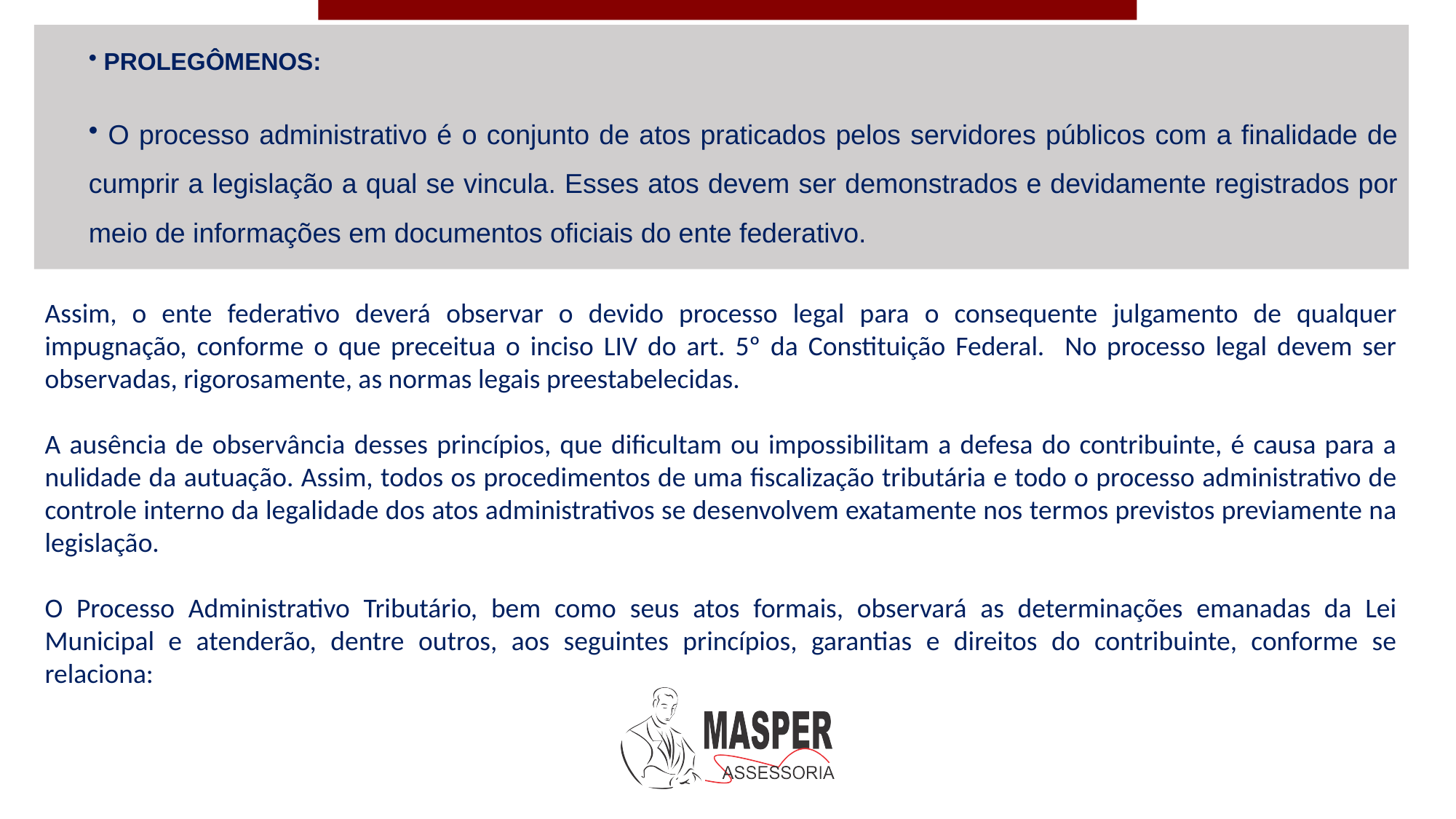

PROLEGÔMENOS:

 O processo administrativo é o conjunto de atos praticados pelos servidores públicos com a finalidade de cumprir a legislação a qual se vincula. Esses atos devem ser demonstrados e devidamente registrados por meio de informações em documentos oficiais do ente federativo.

Assim, o ente federativo deverá observar o devido processo legal para o consequente julgamento de qualquer impugnação, conforme o que preceitua o inciso LIV do art. 5º da Constituição Federal.  No processo legal devem ser observadas, rigorosamente, as normas legais preestabelecidas.

A ausência de observância desses princípios, que dificultam ou impossibilitam a defesa do contribuinte, é causa para a nulidade da autuação. Assim, todos os procedimentos de uma fiscalização tributária e todo o processo administrativo de controle interno da legalidade dos atos administrativos se desenvolvem exatamente nos termos previstos previamente na legislação.

O Processo Administrativo Tributário, bem como seus atos formais, observará as determinações emanadas da Lei Municipal e atenderão, dentre outros, aos seguintes princípios, garantias e direitos do contribuinte, conforme se relaciona: